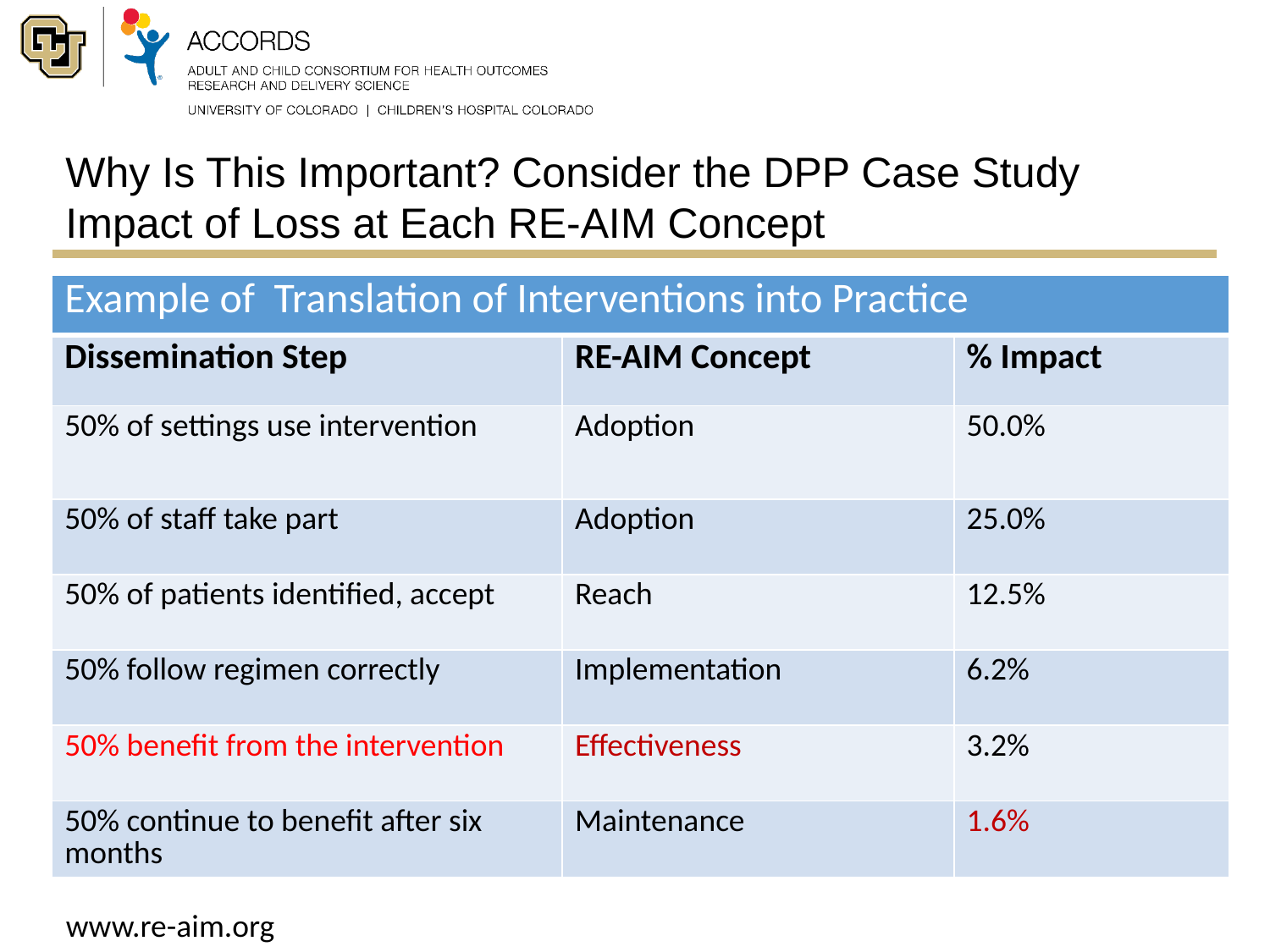

# Why Is This Important? Consider the DPP Case Study Impact of Loss at Each RE-AIM Concept
| Example of Translation of Interventions into Practice |  |  |
| --- | --- | --- |
| Dissemination Step | RE-AIM Concept | % Impact |
| 50% of settings use intervention | Adoption | 50.0% |
| 50% of staff take part | Adoption | 25.0% |
| 50% of patients identified, accept | Reach | 12.5% |
| 50% follow regimen correctly | Implementation | 6.2% |
| 50% benefit from the intervention | Effectiveness | 3.2% |
| 50% continue to benefit after six months | Maintenance | 1.6% |
www.re-aim.org